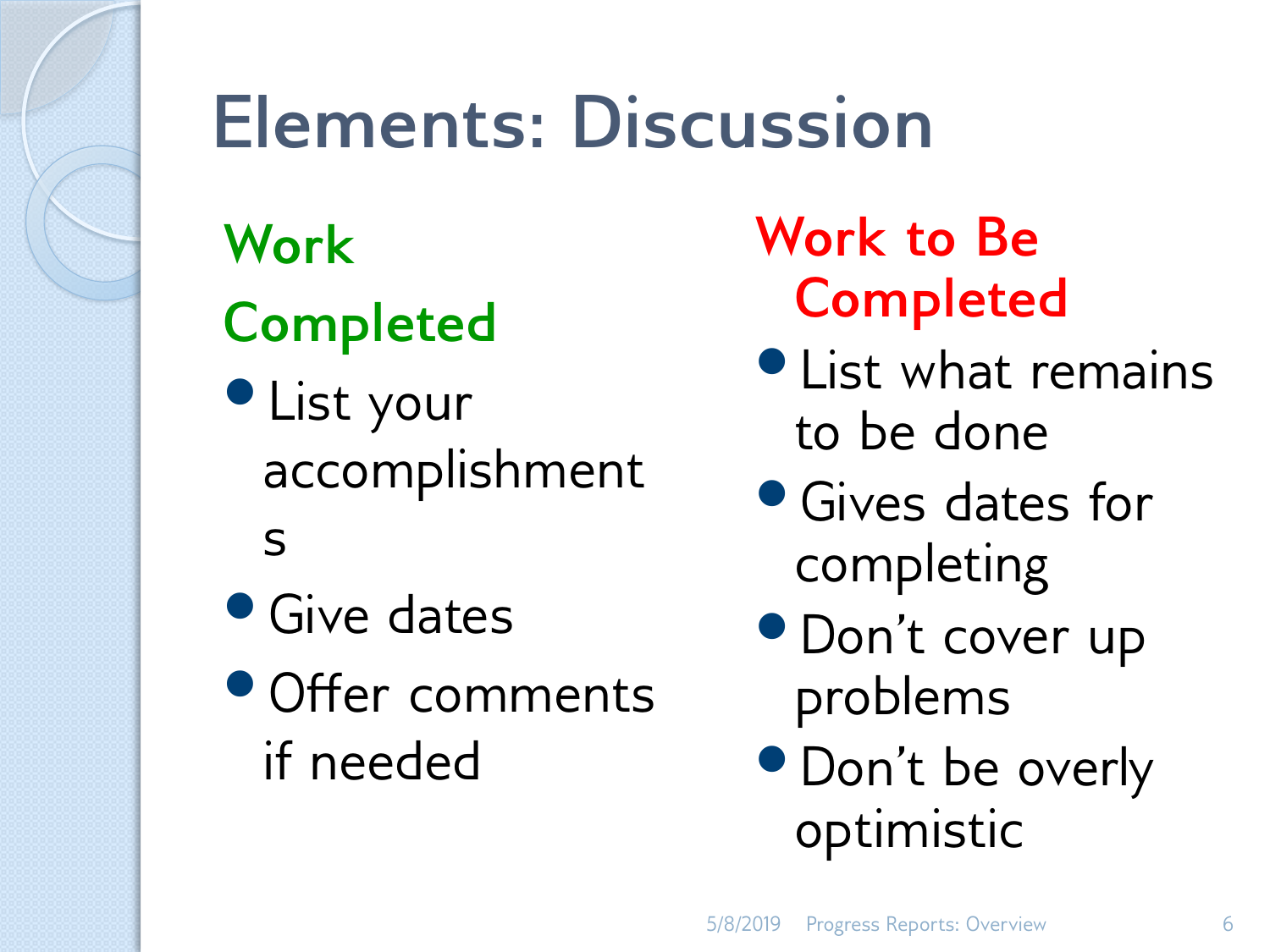

# Elements: Discussion
Work
Completed
List your accomplishments
Give dates
Offer comments if needed
Work to Be Completed
List what remains to be done
Gives dates for completing
Don’t cover up problems
Don’t be overly optimistic
5/8/2019
Progress Reports: Overview
6